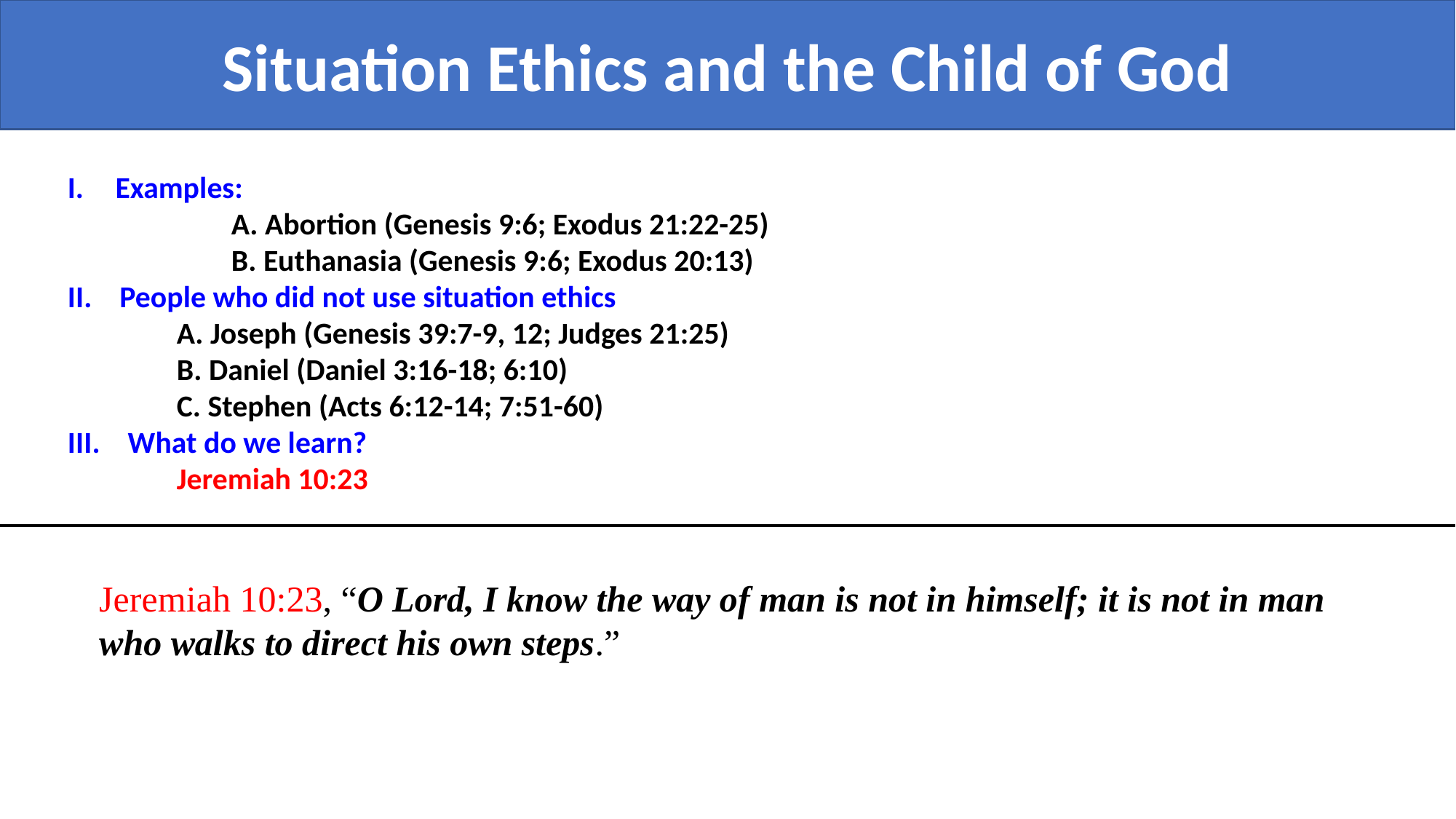

Situation Ethics and the Child of God
Examples:
	A. Abortion (Genesis 9:6; Exodus 21:22-25)
	B. Euthanasia (Genesis 9:6; Exodus 20:13)
II.    People who did not use situation ethics
	A. Joseph (Genesis 39:7-9, 12; Judges 21:25)
	B. Daniel (Daniel 3:16-18; 6:10)
	C. Stephen (Acts 6:12-14; 7:51-60)
III.    What do we learn?
	Jeremiah 10:23
Jeremiah 10:23, “O Lord, I know the way of man is not in himself; it is not in man who walks to direct his own steps.”